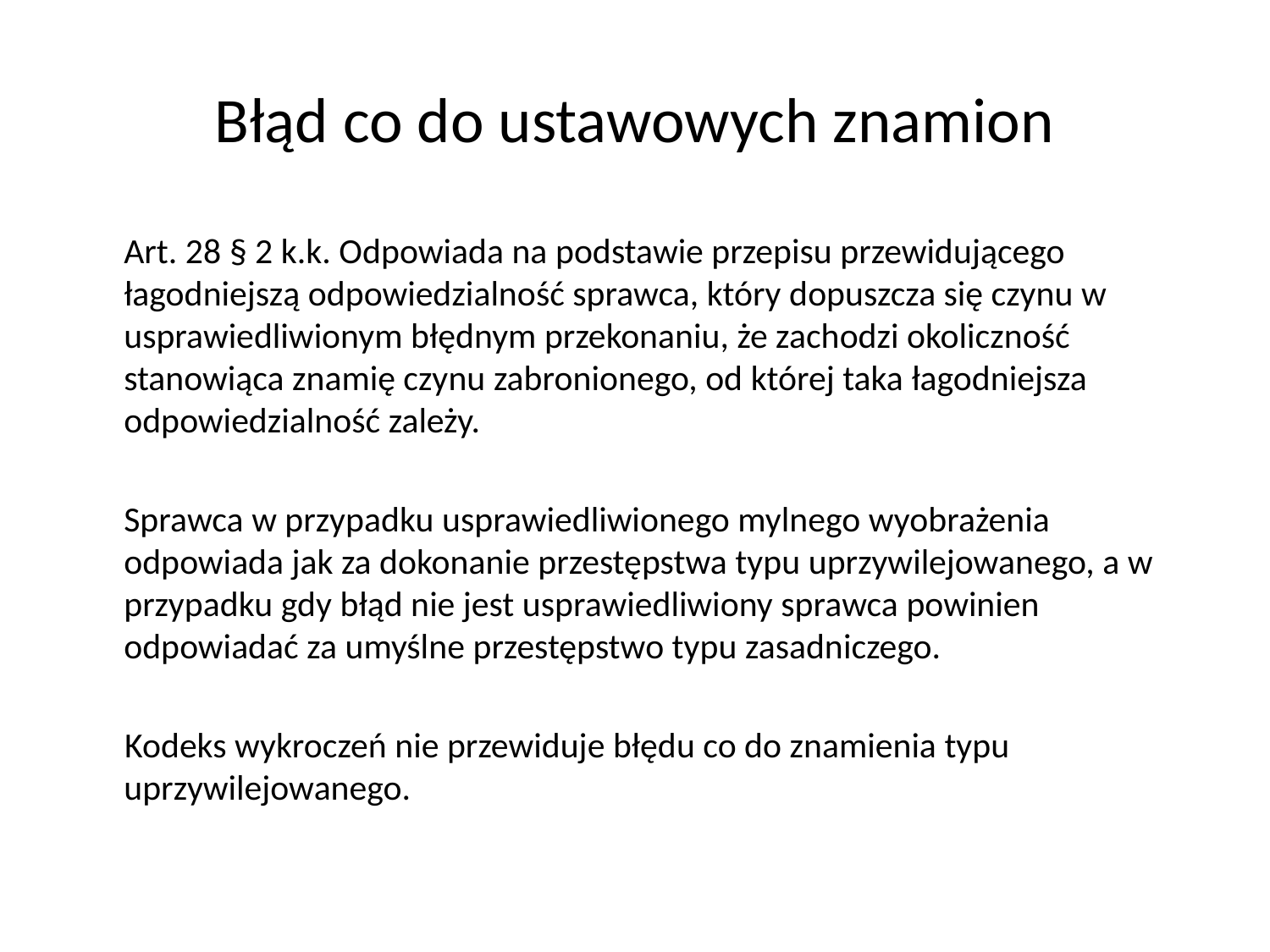

# Błąd co do ustawowych znamion
	Art. 28 § 2 k.k. Odpowiada na podstawie przepisu przewidującego łagodniejszą odpowiedzialność sprawca, który dopuszcza się czynu w usprawiedliwionym błędnym przekonaniu, że zachodzi okoliczność stanowiąca znamię czynu zabronionego, od której taka łagodniejsza odpowiedzialność zależy.

	Sprawca w przypadku usprawiedliwionego mylnego wyobrażenia odpowiada jak za dokonanie przestępstwa typu uprzywilejowanego, a w przypadku gdy błąd nie jest usprawiedliwiony sprawca powinien odpowiadać za umyślne przestępstwo typu zasadniczego.

      Kodeks wykroczeń nie przewiduje błędu co do znamienia typu uprzywilejowanego.